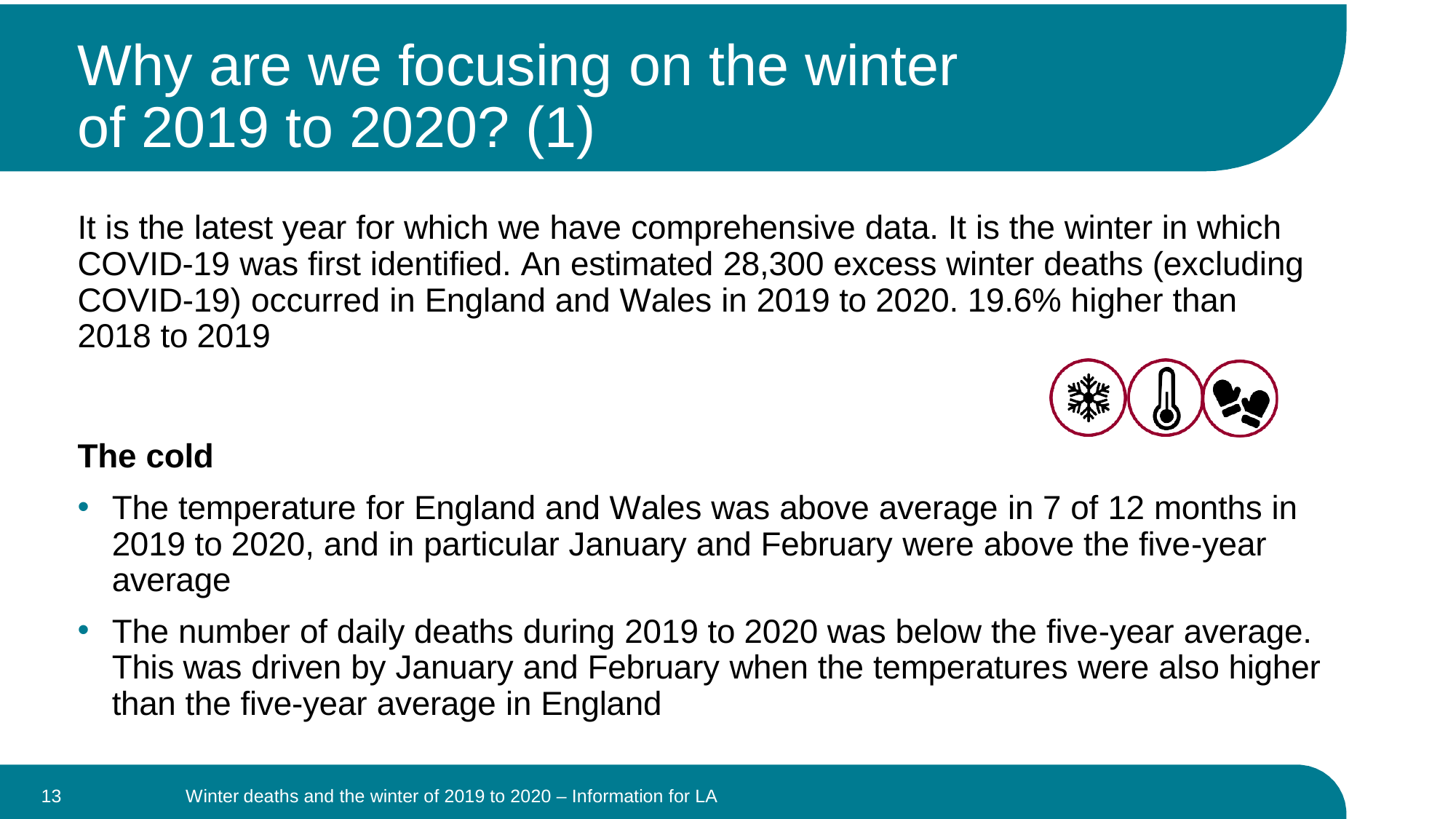

Why are we focusing on the winter of 2019 to 2020? (1)
It is the latest year for which we have comprehensive data. It is the winter in which COVID-19 was first identified. An estimated 28,300 excess winter deaths (excluding COVID-19) occurred in England and Wales in 2019 to 2020. 19.6% higher than 2018 to 2019

The cold
The temperature for England and Wales was above average in 7 of 12 months in 2019 to 2020, and in particular January and February were above the five-year average
The number of daily deaths during 2019 to 2020 was below the five-year average. This was driven by January and February when the temperatures were also higher than the five-year average in England
13
Winter deaths and the winter of 2019 to 2020 – Information for LA